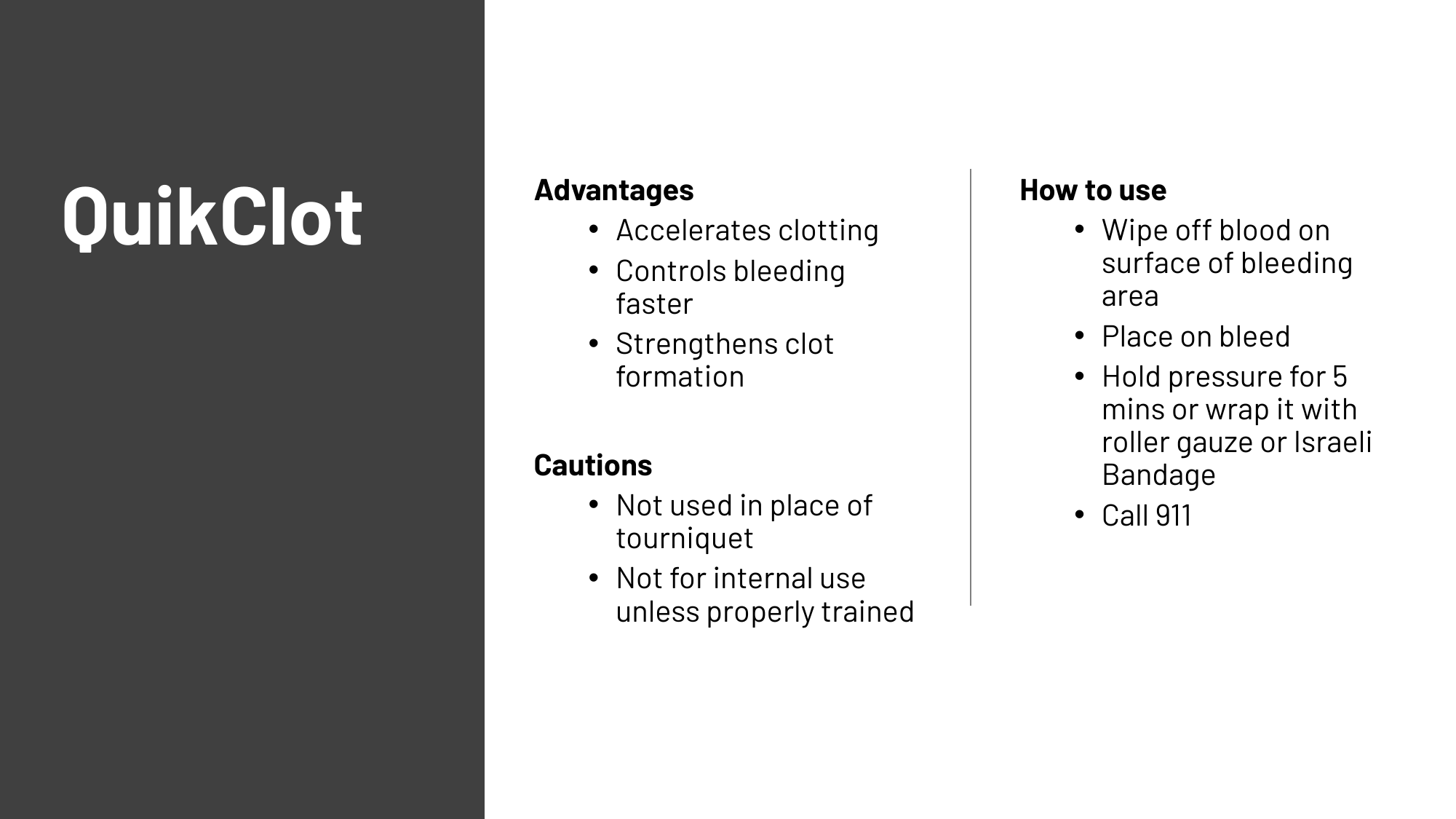

# QuikClot
Advantages
Accelerates clotting
Controls bleeding faster
Strengthens clot formation

Cautions
Not used in place of tourniquet
Not for internal use unless properly trained

How to use
Wipe off blood on surface of bleeding area
Place on bleed
Hold pressure for 5 mins or wrap it with roller gauze or Israeli Bandage
Call 911